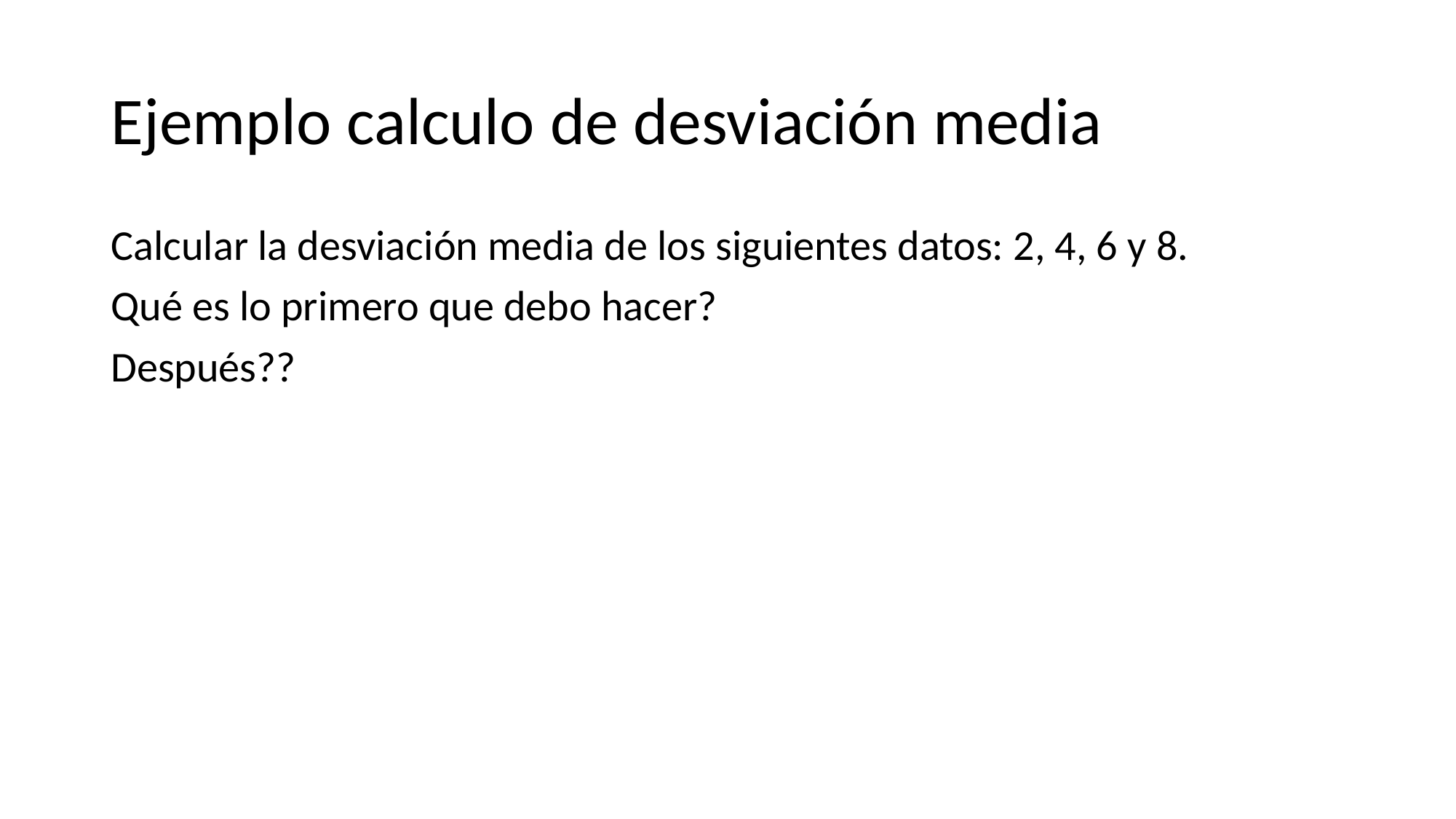

# Ejemplo calculo de desviación media
Calcular la desviación media de los siguientes datos: 2, 4, 6 y 8.
Qué es lo primero que debo hacer?
Después??